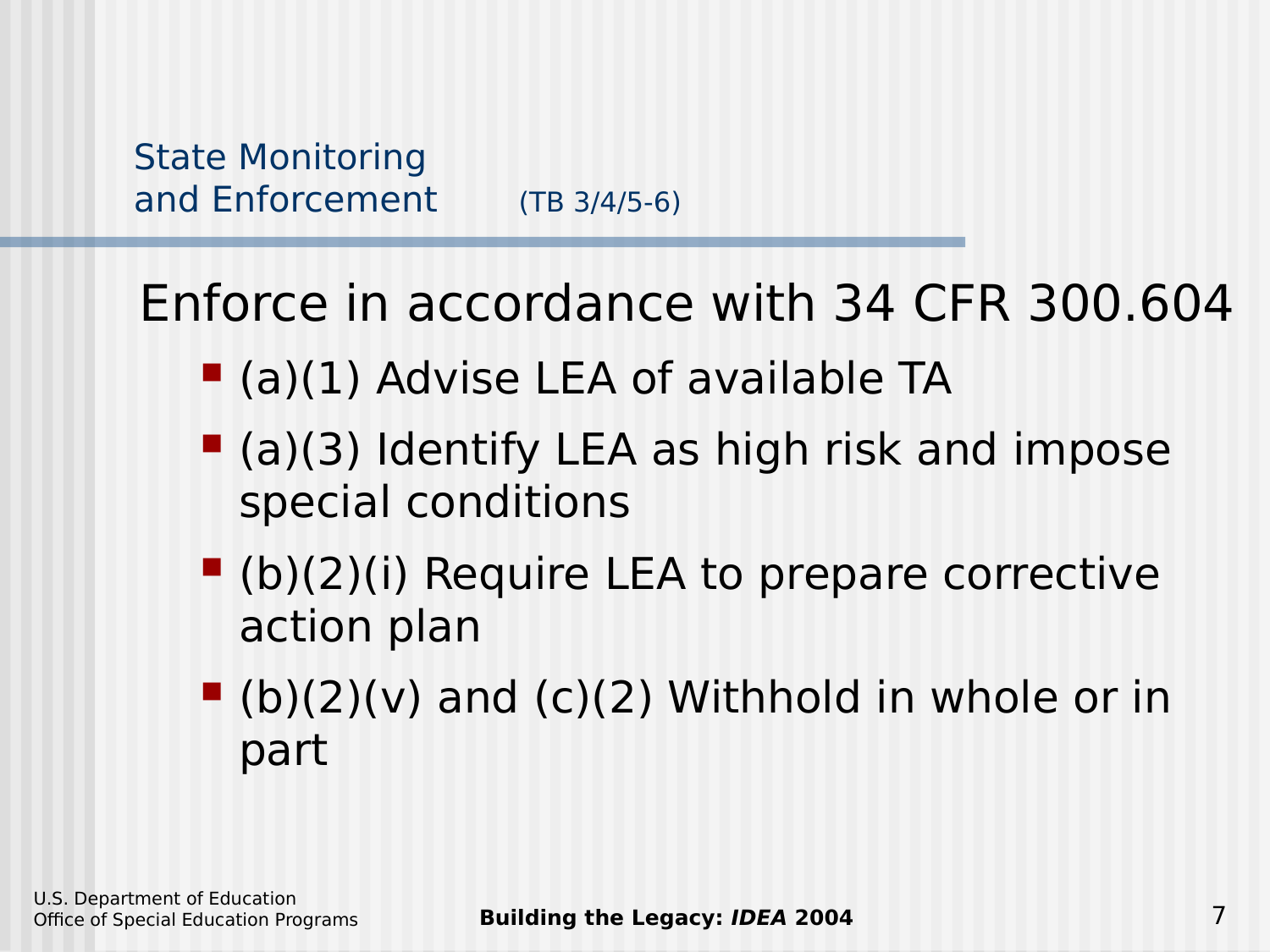

# State Monitoring and Enforcement 	(TB 3/4/5-6)
Enforce in accordance with 34 CFR 300.604
(a)(1) Advise LEA of available TA
(a)(3) Identify LEA as high risk and impose special conditions
(b)(2)(i) Require LEA to prepare corrective action plan
(b)(2)(v) and (c)(2) Withhold in whole or in part
7